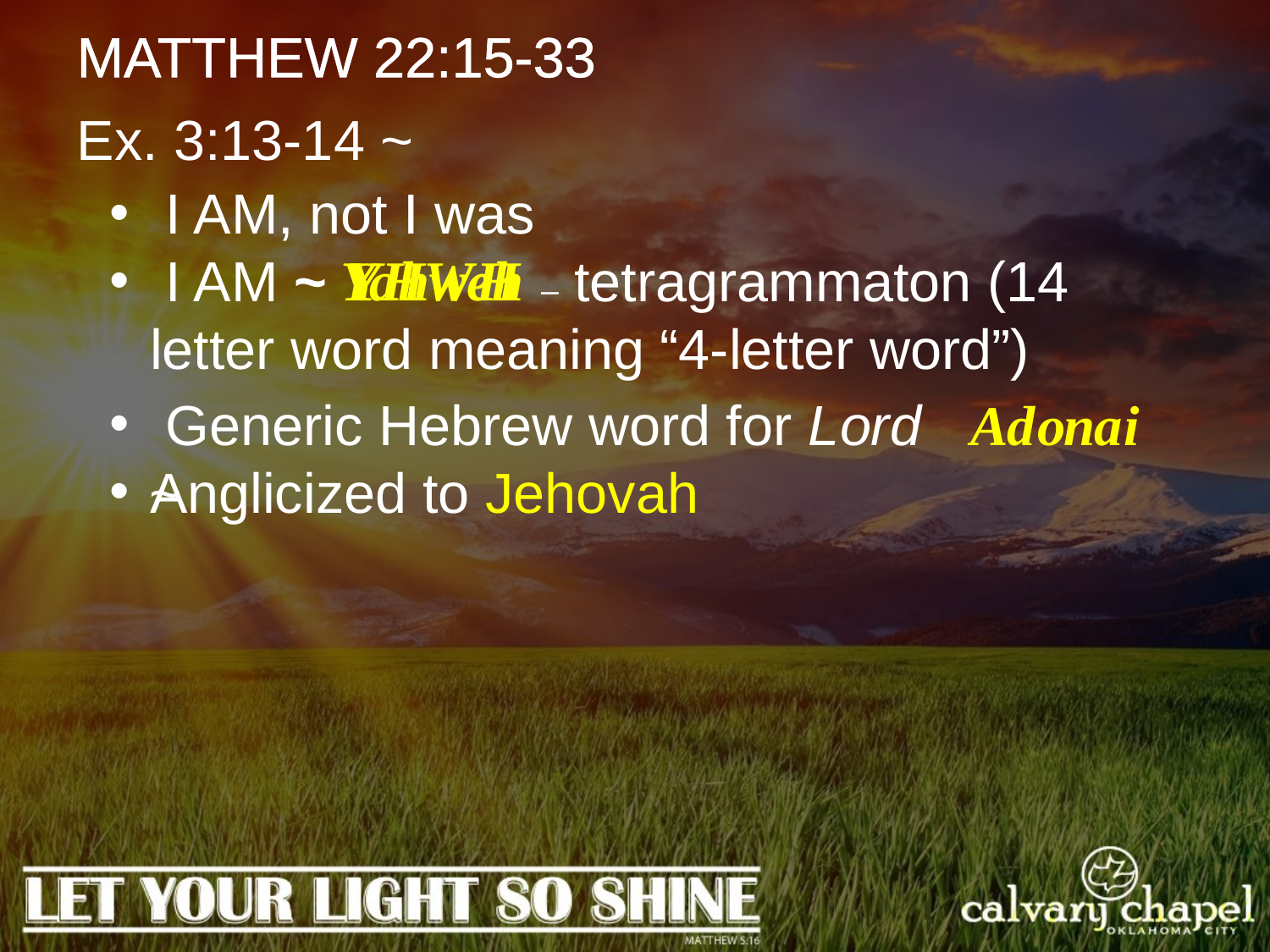

MATTHEW 22:15-33
Ex. 3:13-14 ~
 I AM, not I was
Yahweh
Y
H
W
H
 I AM ~               – tetragrammaton (14 letter word meaning “4-letter word”)
i
a
d
n
 Generic Hebrew word for Lord ~
A
o
Anglicized to Jehovah